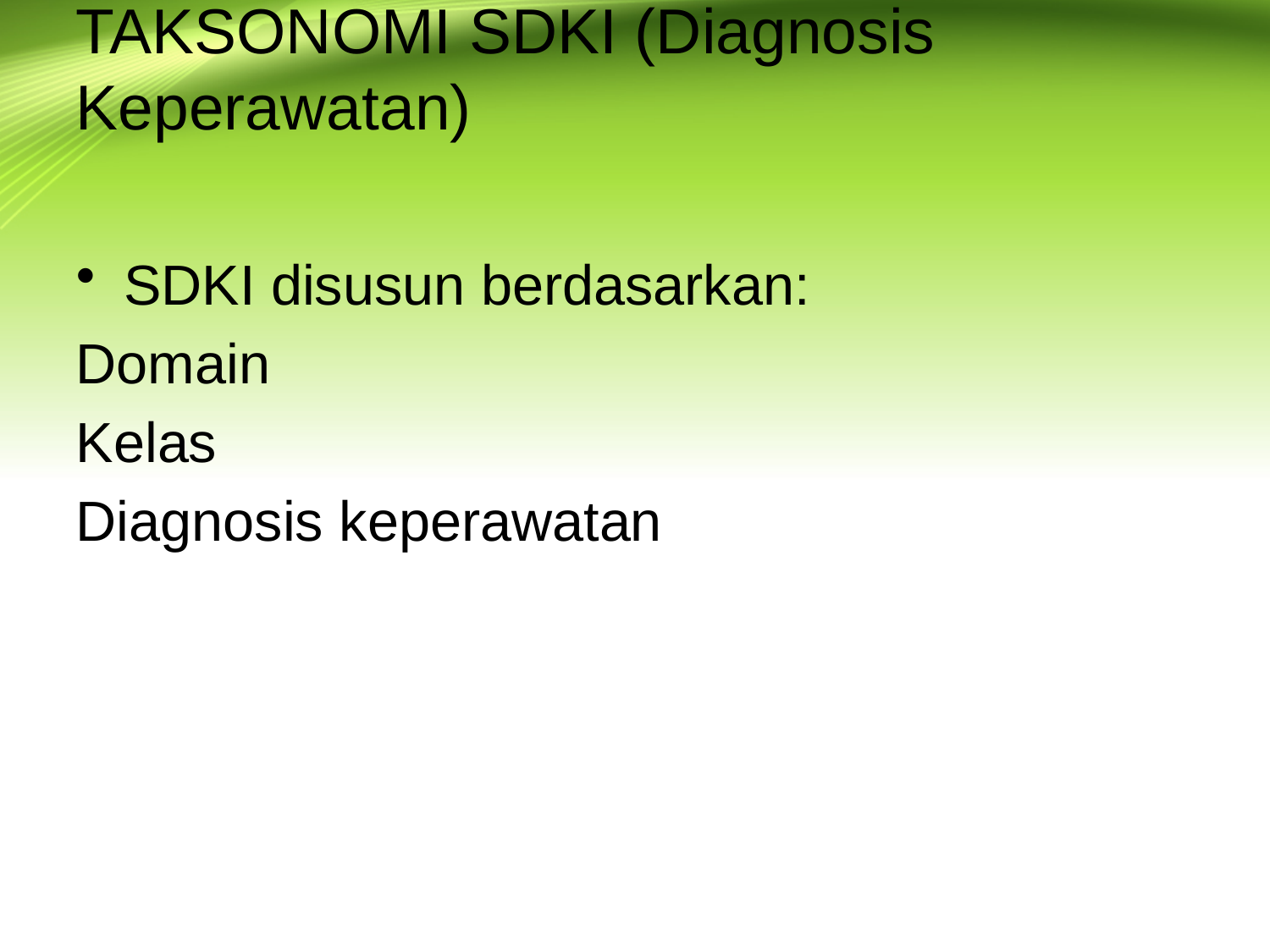

# TAKSONOMI SDKI (Diagnosis Keperawatan)

SDKI disusun berdasarkan:
Domain
Kelas
Diagnosis keperawatan